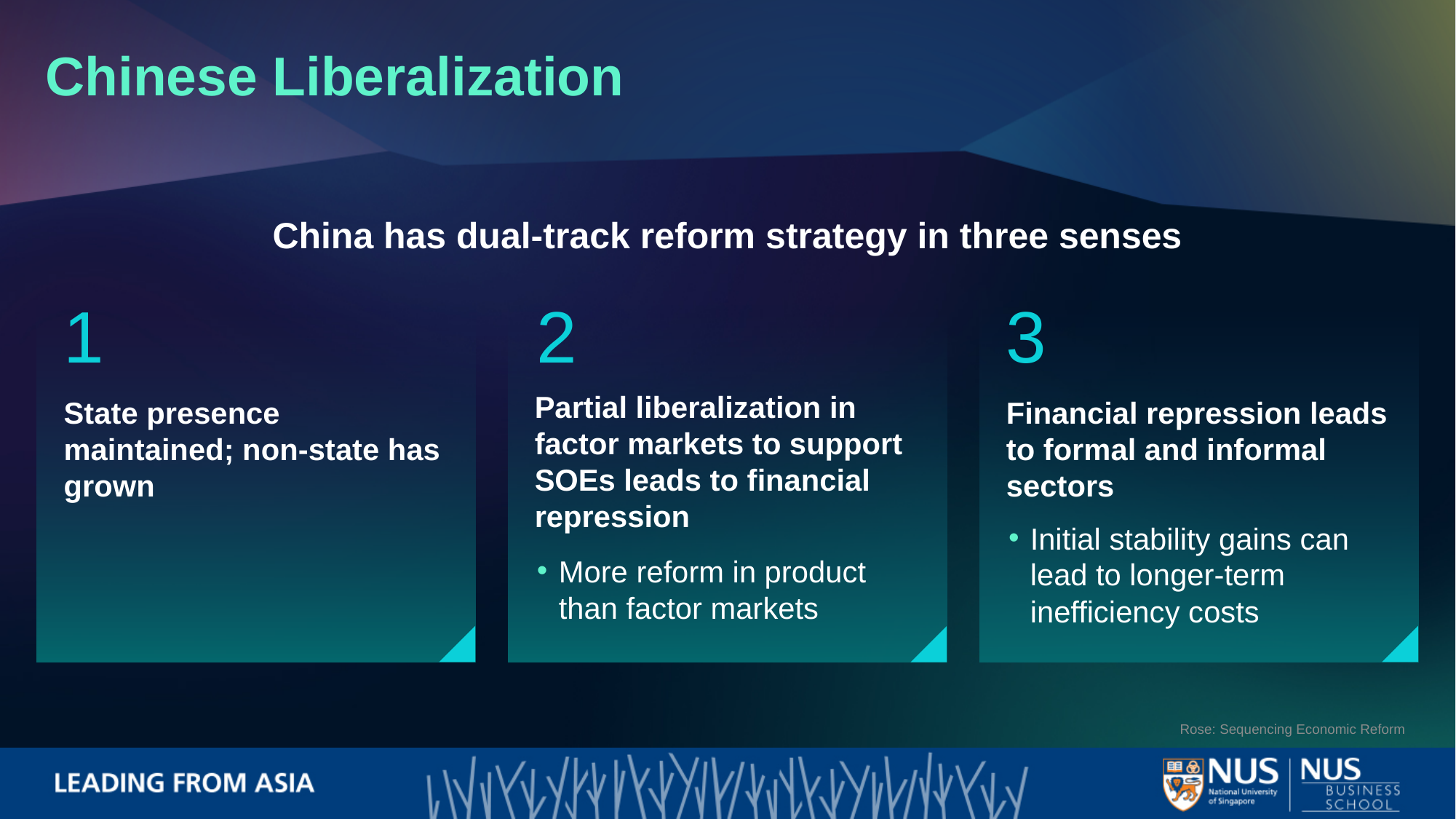

Chinese Liberalization
China has dual-track reform strategy in three senses
1

State presence maintained; non-state has grown

2

Partial liberalization in factor markets to support SOEs leads to financial repression

3

Financial repression leads to formal and informal sectors

Initial stability gains can lead to longer-term inefficiency costs
More reform in product than factor markets
Rose: Sequencing Economic Reform